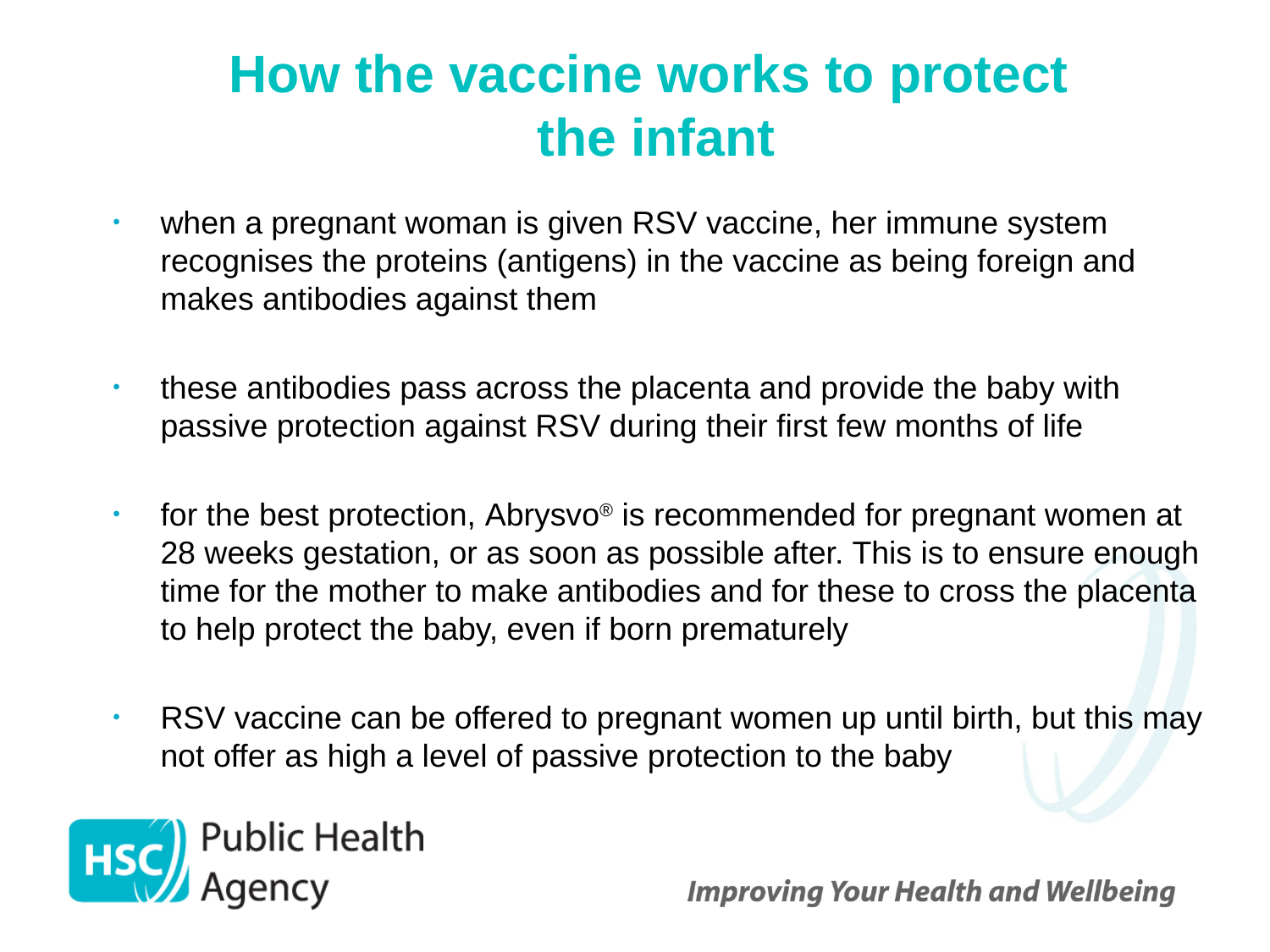

# How the vaccine works to protect the infant
when a pregnant woman is given RSV vaccine, her immune system recognises the proteins (antigens) in the vaccine as being foreign and makes antibodies against them

these antibodies pass across the placenta and provide the baby with passive protection against RSV during their first few months of life

for the best protection, Abrysvo® is recommended for pregnant women at 28 weeks gestation, or as soon as possible after. This is to ensure enough time for the mother to make antibodies and for these to cross the placenta to help protect the baby, even if born prematurely

RSV vaccine can be offered to pregnant women up until birth, but this may not offer as high a level of passive protection to the baby